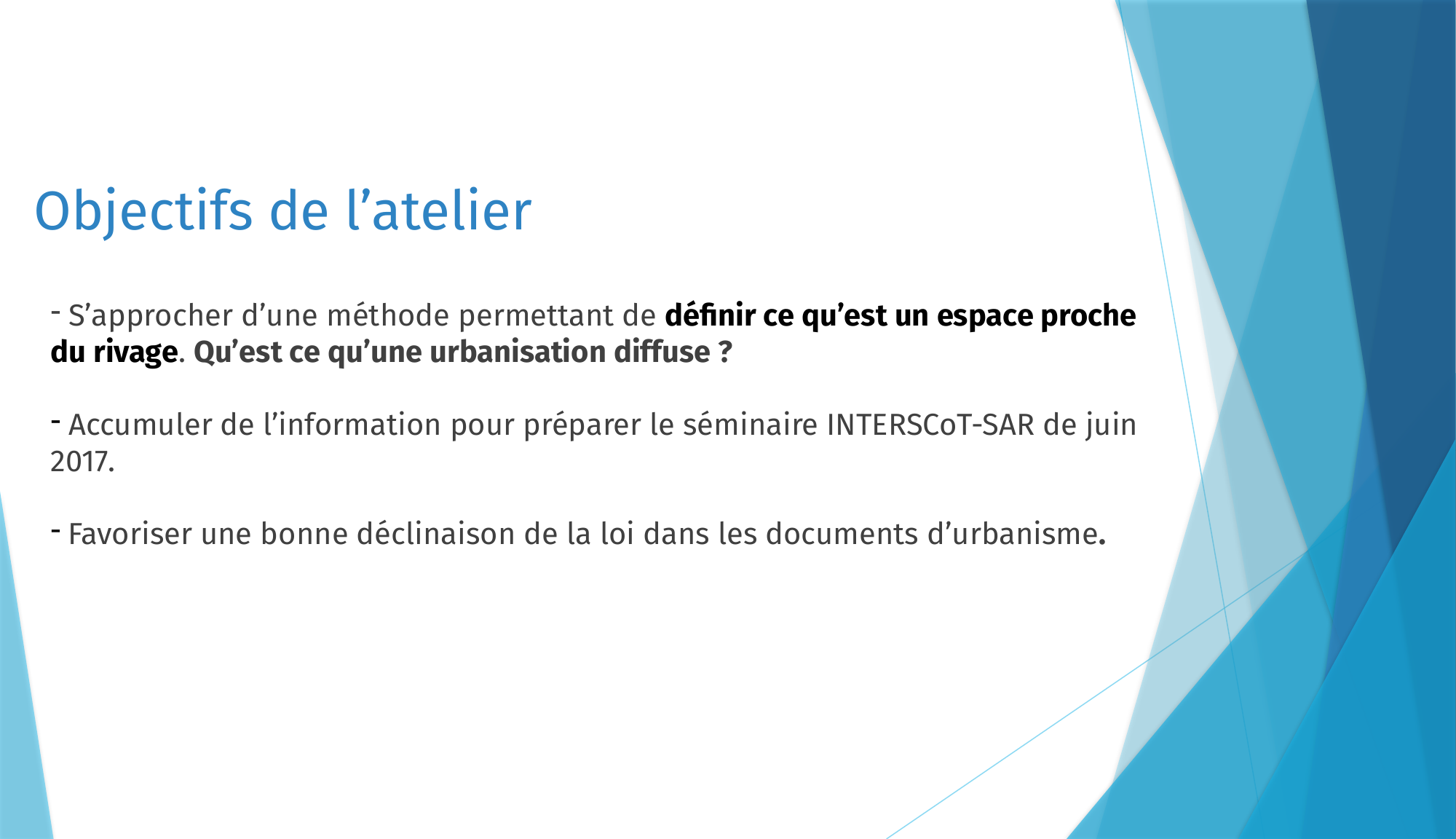

Objectifs de l’atelier
 S’approcher d’une méthode permettant de définir ce qu’est un espace proche du rivage. Qu’est ce qu’une urbanisation diffuse ?

 Accumuler de l’information pour préparer le séminaire INTERSCoT-SAR de juin 2017.

 Favoriser une bonne déclinaison de la loi dans les documents d’urbanisme.